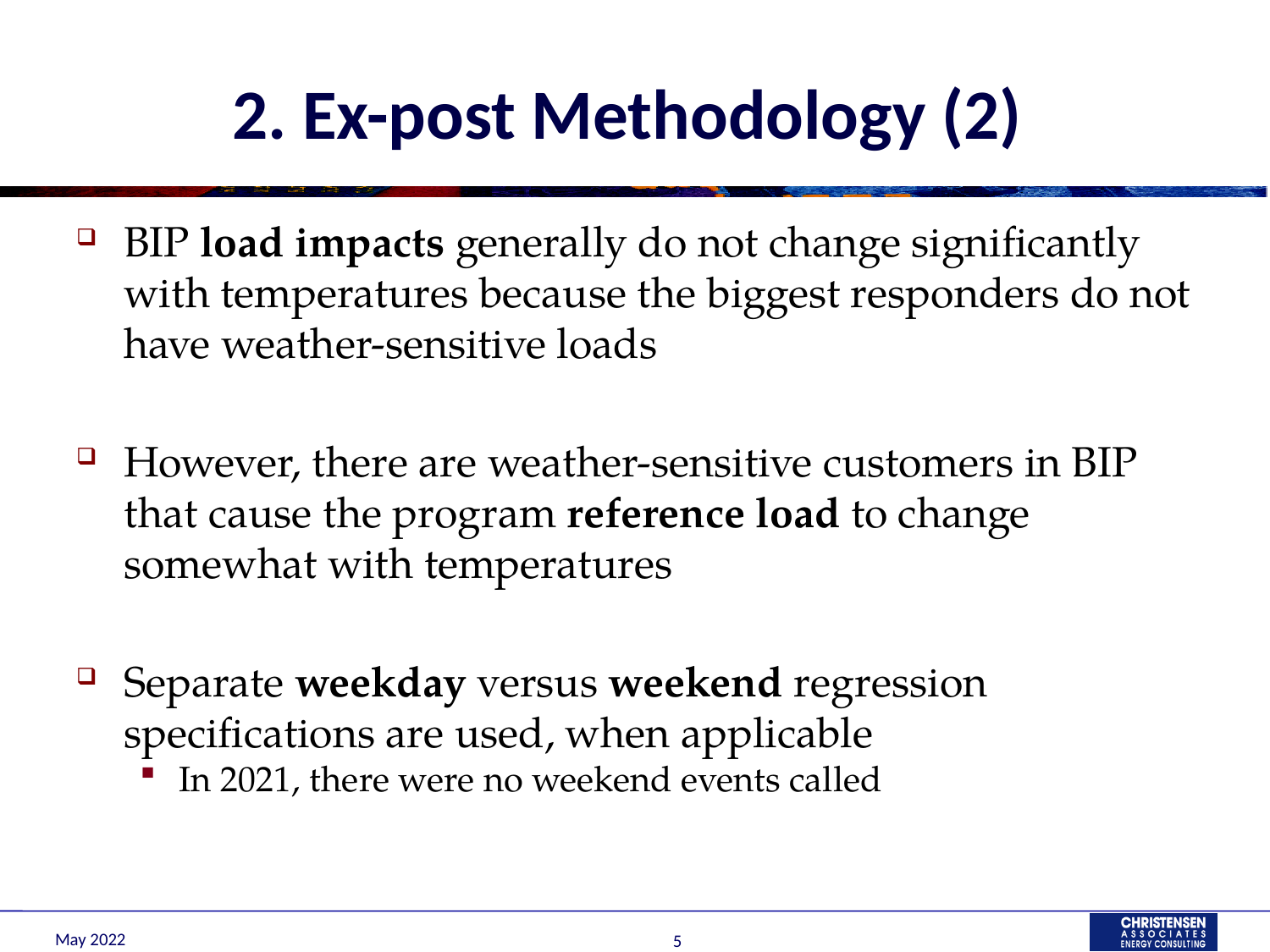

# 2. Ex-post Methodology (2)
BIP load impacts generally do not change significantly with temperatures because the biggest responders do not have weather-sensitive loads

However, there are weather-sensitive customers in BIP that cause the program reference load to change somewhat with temperatures

Separate weekday versus weekend regression specifications are used, when applicable
In 2021, there were no weekend events called

May 2022
5